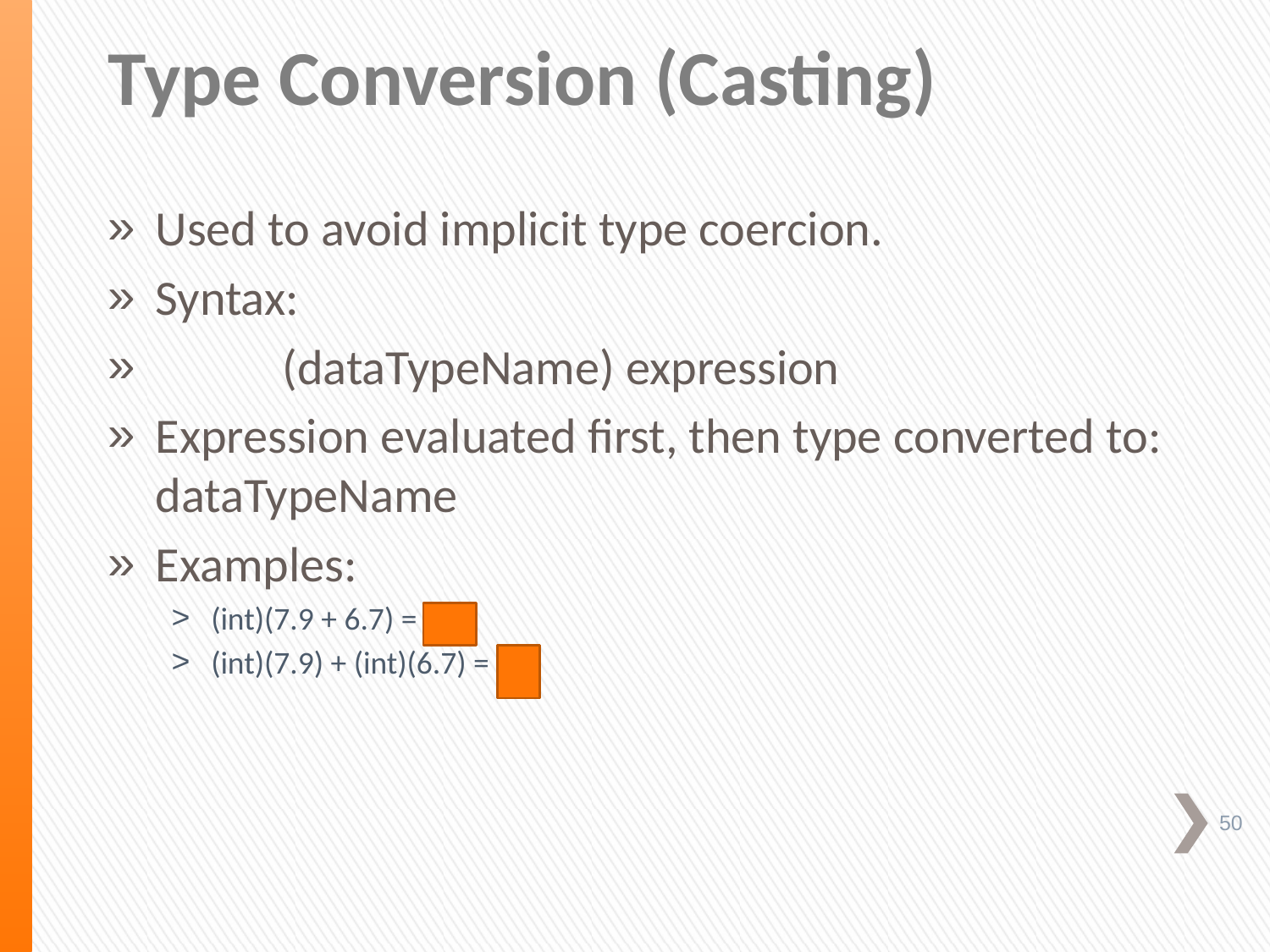

# Type Conversion (Casting)
Used to avoid implicit type coercion.
Syntax:
	(dataTypeName) expression
Expression evaluated first, then type converted to: dataTypeName
Examples:
(int)(7.9 + 6.7) = 14
(int)(7.9) + (int)(6.7) = 13

50